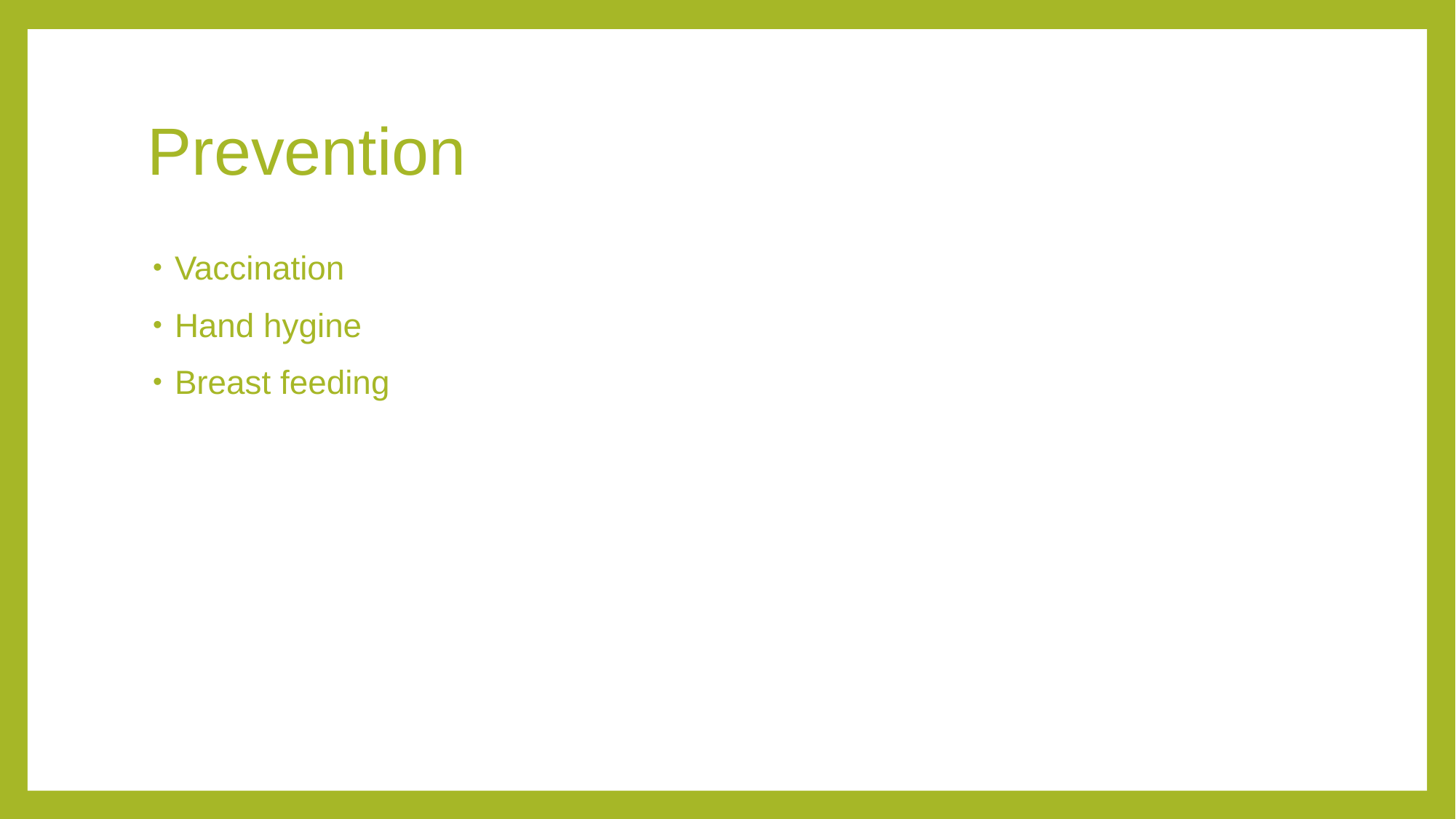

# Prevention
Vaccination
Hand hygine
Breast feeding